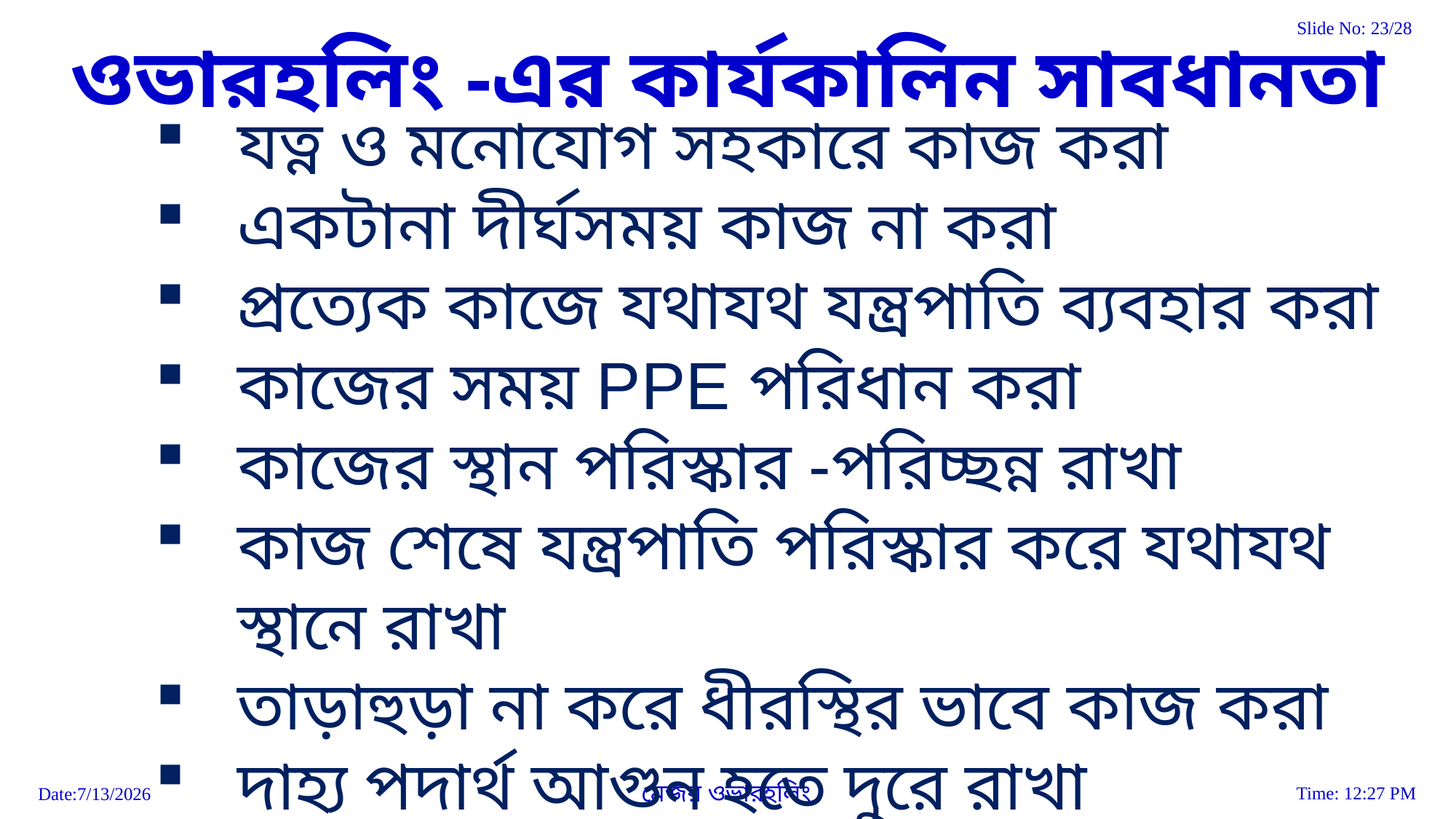

ওভারহলিং -এর কার্যকালিন সাবধানতা
যত্ন ও মনোযোগ সহকারে কাজ করা
একটানা দীর্ঘসময় কাজ না করা
প্রত্যেক কাজে যথাযথ যন্ত্রপাতি ব্যবহার করা
কাজের সময় PPE পরিধান করা
কাজের স্থান পরিস্কার -পরিচ্ছন্ন রাখা
কাজ শেষে যন্ত্রপাতি পরিস্কার করে যথাযথ স্থানে রাখা
তাড়াহুড়া না করে ধীরস্থির ভাবে কাজ করা
দাহ্য পদার্থ আগুন হতে দুরে রাখা